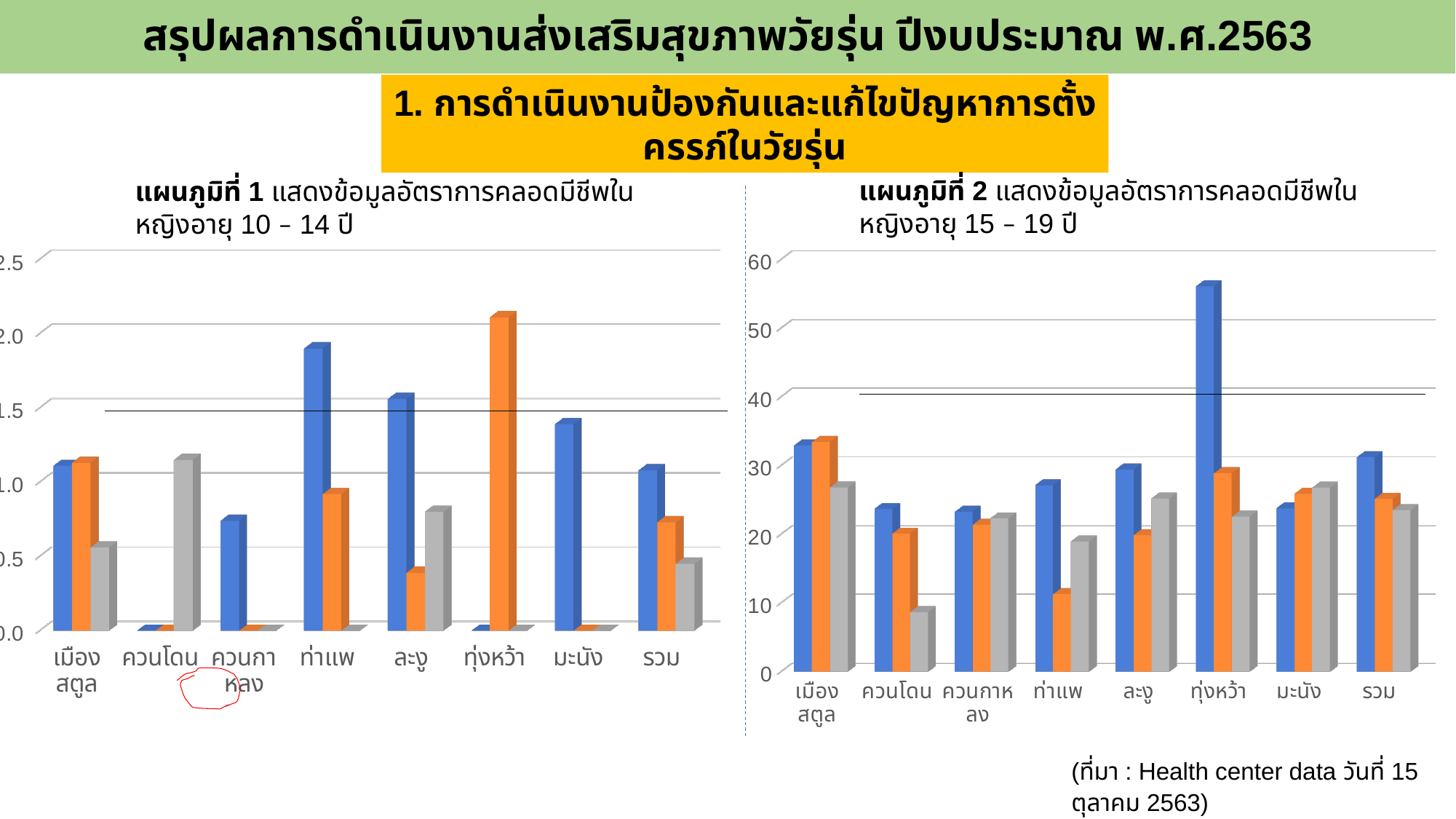

# สรุปผลการดำเนินงานส่งเสริมสุขภาพวัยรุ่น ปีงบประมาณ พ.ศ.2563
1. การดำเนินงานป้องกันและแก้ไขปัญหาการตั้งครรภ์ในวัยรุ่น
แผนภูมิที่ 2 แสดงข้อมูลอัตราการคลอดมีชีพในหญิงอายุ 15 – 19 ปี
แผนภูมิที่ 1 แสดงข้อมูลอัตราการคลอดมีชีพในหญิงอายุ 10 – 14 ปี

[unsupported chart]

[unsupported chart]

(ที่มา : Health center data วันที่ 15 ตุลาคม 2563)